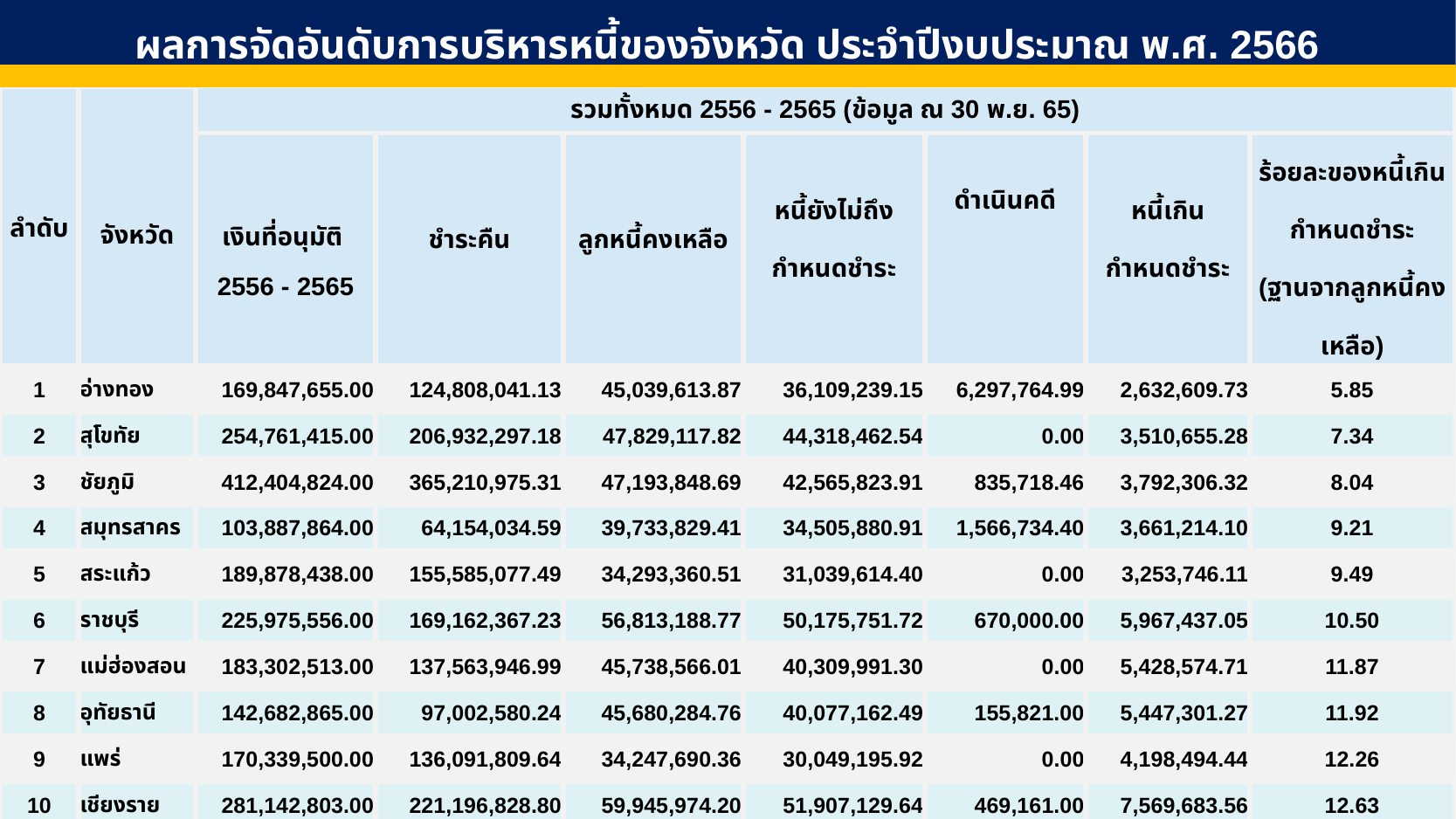

ผลการจัดอันดับการบริหารหนี้ของจังหวัด ประจำปีงบประมาณ พ.ศ. 2566

| ลำดับ | จังหวัด | รวมทั้งหมด 2556 - 2565 (ข้อมูล ณ 30 พ.ย. 65) |  |  |  |  |  |  |
| --- | --- | --- | --- | --- | --- | --- | --- | --- |
|  |  | เงินที่อนุมัติ 2556 - 2565 | ชำระคืน | ลูกหนี้คงเหลือ | หนี้ยังไม่ถึง กำหนดชำระ | ดำเนินคดี | หนี้เกิน กำหนดชำระ | ร้อยละของหนี้เกิน กำหนดชำระ (ฐานจากลูกหนี้คงเหลือ) |
| 1 | อ่างทอง | 169,847,655.00 | 124,808,041.13 | 45,039,613.87 | 36,109,239.15 | 6,297,764.99 | 2,632,609.73 | 5.85 |
| 2 | สุโขทัย | 254,761,415.00 | 206,932,297.18 | 47,829,117.82 | 44,318,462.54 | 0.00 | 3,510,655.28 | 7.34 |
| 3 | ชัยภูมิ | 412,404,824.00 | 365,210,975.31 | 47,193,848.69 | 42,565,823.91 | 835,718.46 | 3,792,306.32 | 8.04 |
| 4 | สมุทรสาคร | 103,887,864.00 | 64,154,034.59 | 39,733,829.41 | 34,505,880.91 | 1,566,734.40 | 3,661,214.10 | 9.21 |
| 5 | สระแก้ว | 189,878,438.00 | 155,585,077.49 | 34,293,360.51 | 31,039,614.40 | 0.00 | 3,253,746.11 | 9.49 |
| 6 | ราชบุรี | 225,975,556.00 | 169,162,367.23 | 56,813,188.77 | 50,175,751.72 | 670,000.00 | 5,967,437.05 | 10.50 |
| 7 | แม่ฮ่องสอน | 183,302,513.00 | 137,563,946.99 | 45,738,566.01 | 40,309,991.30 | 0.00 | 5,428,574.71 | 11.87 |
| 8 | อุทัยธานี | 142,682,865.00 | 97,002,580.24 | 45,680,284.76 | 40,077,162.49 | 155,821.00 | 5,447,301.27 | 11.92 |
| 9 | แพร่ | 170,339,500.00 | 136,091,809.64 | 34,247,690.36 | 30,049,195.92 | 0.00 | 4,198,494.44 | 12.26 |
| 10 | เชียงราย | 281,142,803.00 | 221,196,828.80 | 59,945,974.20 | 51,907,129.64 | 469,161.00 | 7,569,683.56 | 12.63 |